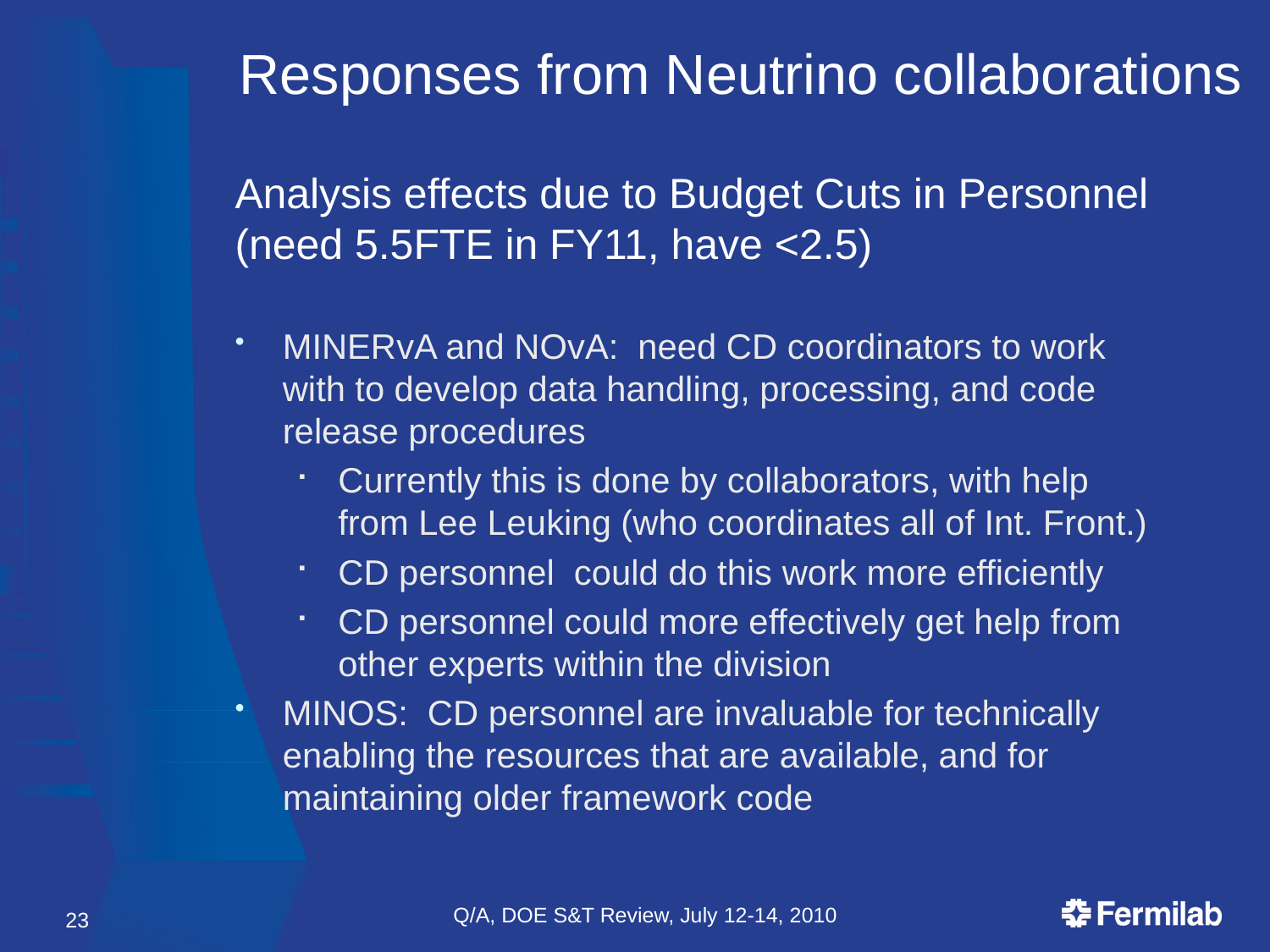

Responses from Neutrino collaborations
# Analysis effects due to Budget Cuts in Personnel (need 5.5FTE in FY11, have <2.5)
MINERvA and NOvA:  need CD coordinators to work with to develop data handling, processing, and code release procedures
Currently this is done by collaborators, with help from Lee Leuking (who coordinates all of Int. Front.)
CD personnel  could do this work more efficiently
CD personnel could more effectively get help from other experts within the division
MINOS:  CD personnel are invaluable for technically enabling the resources that are available, and for maintaining older framework code
Q/A, DOE S&T Review, July 12-14, 2010
23